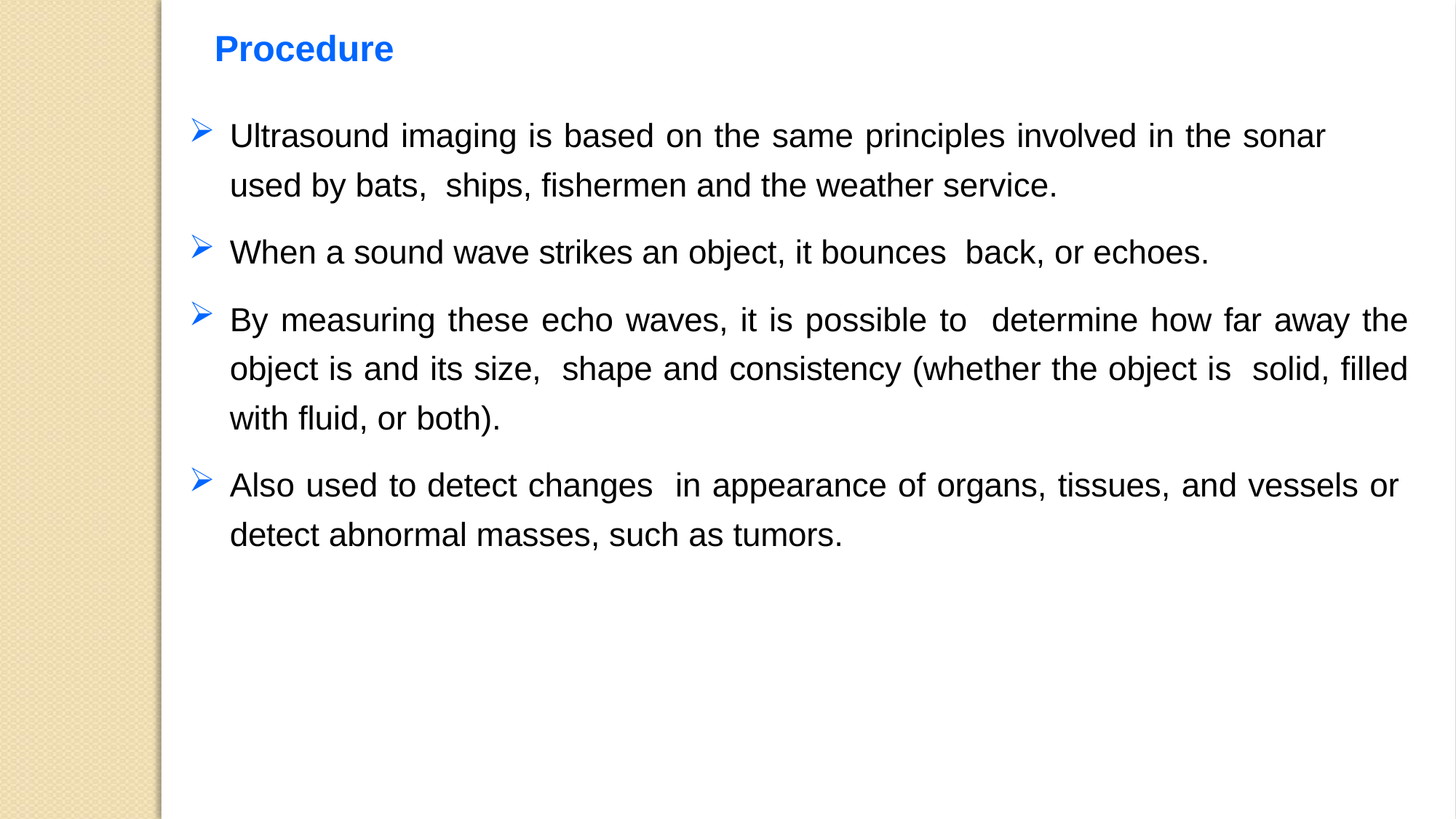

Procedure
Ultrasound imaging is based on the same principles involved in the sonar used by bats,  ships, fishermen and the weather service.
When a sound wave strikes an object, it bounces  back, or echoes.
By measuring these echo waves, it is possible to  determine how far away the object is and its size,  shape and consistency (whether the object is  solid, filled with fluid, or both).
Also used to detect changes  in appearance of organs, tissues, and vessels or  detect abnormal masses, such as tumors.